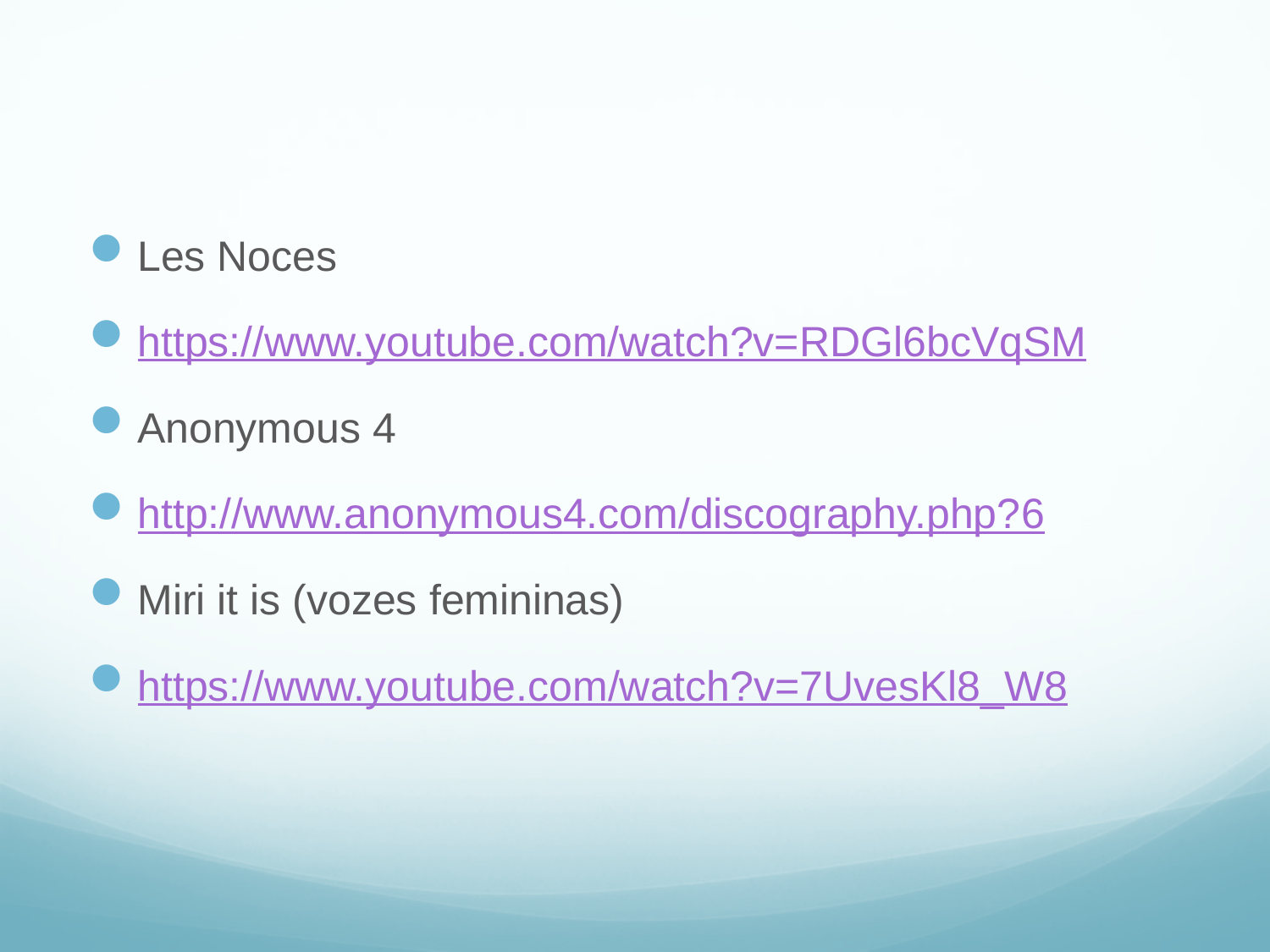

#
Les Noces
https://www.youtube.com/watch?v=RDGl6bcVqSM
Anonymous 4
http://www.anonymous4.com/discography.php?6
Miri it is (vozes femininas)
https://www.youtube.com/watch?v=7UvesKl8_W8